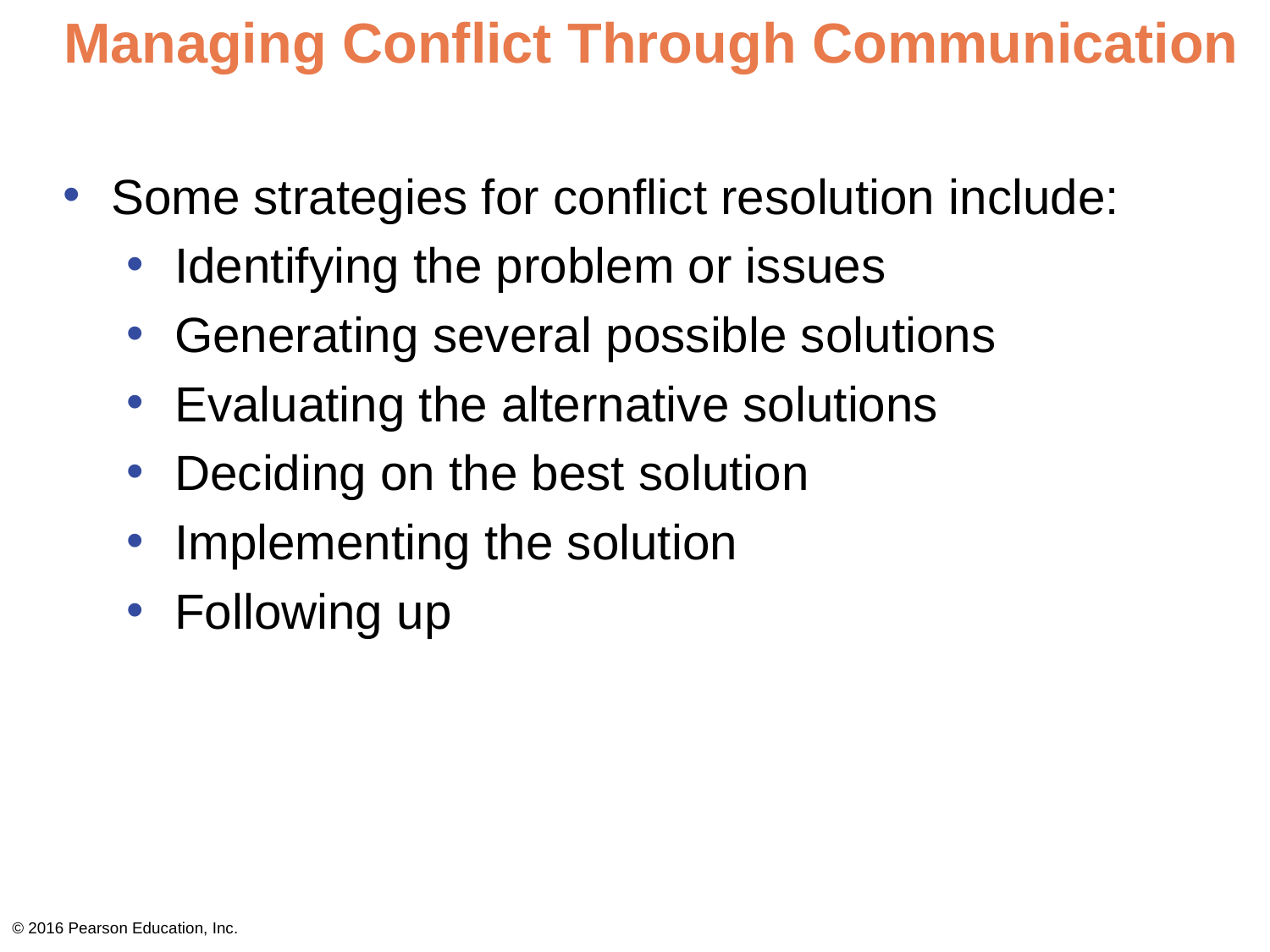

# Managing Conflict Through Communication
Some strategies for conflict resolution include:
Identifying the problem or issues
Generating several possible solutions
Evaluating the alternative solutions
Deciding on the best solution
Implementing the solution
Following up
© 2016 Pearson Education, Inc.